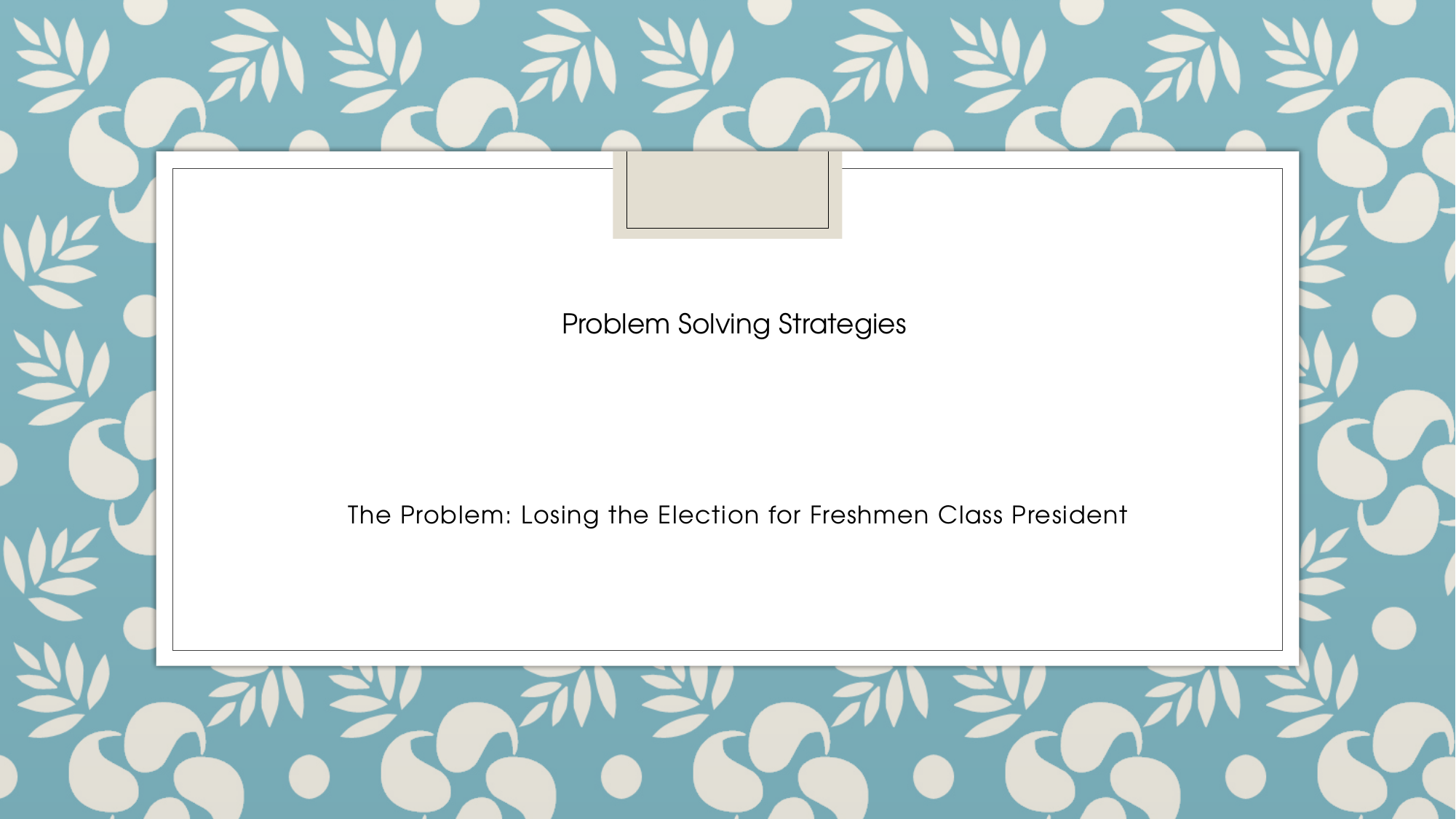

Problem Solving Strategies
The Problem: Losing the Election for Freshmen Class President